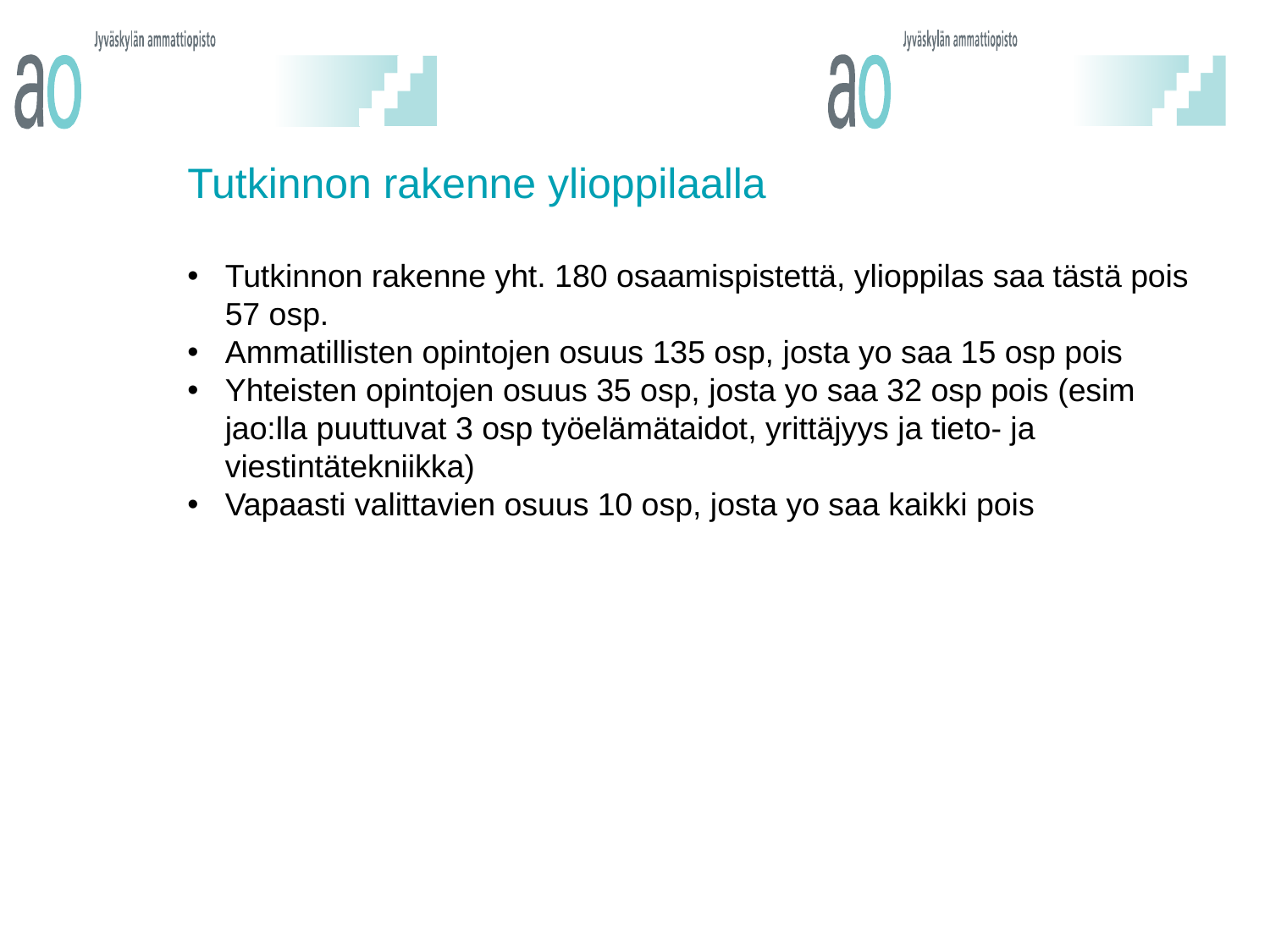

# Tutkinnon rakenne ylioppilaalla
Tutkinnon rakenne yht. 180 osaamispistettä, ylioppilas saa tästä pois 57 osp.
Ammatillisten opintojen osuus 135 osp, josta yo saa 15 osp pois
Yhteisten opintojen osuus 35 osp, josta yo saa 32 osp pois (esim jao:lla puuttuvat 3 osp työelämätaidot, yrittäjyys ja tieto- ja viestintätekniikka)
Vapaasti valittavien osuus 10 osp, josta yo saa kaikki pois